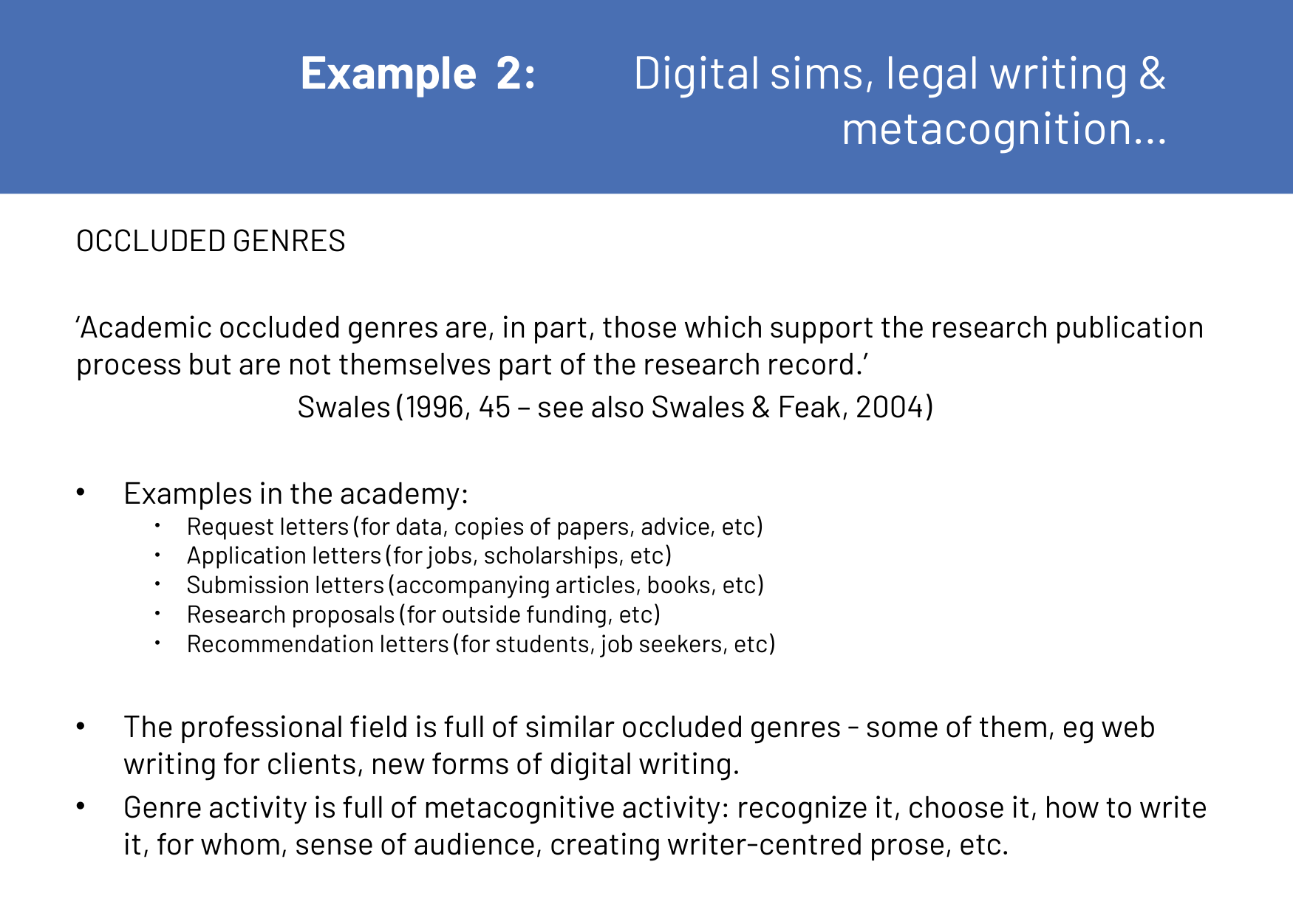

# Example  2:	Digital sims, legal writing & metacognition…
OCCLUDED GENRES

‘Academic occluded genres are, in part, those which support the research publication process but are not themselves part of the research record.’
		Swales (1996, 45 – see also Swales & Feak, 2004)

Examples in the academy:
Request letters (for data, copies of papers, advice, etc)
Application letters (for jobs, scholarships, etc)
Submission letters (accompanying articles, books, etc)
Research proposals (for outside funding, etc)
Recommendation letters (for students, job seekers, etc)

The professional field is full of similar occluded genres - some of them, eg web writing for clients, new forms of digital writing.
Genre activity is full of metacognitive activity: recognize it, choose it, how to write it, for whom, sense of audience, creating writer-centred prose, etc.